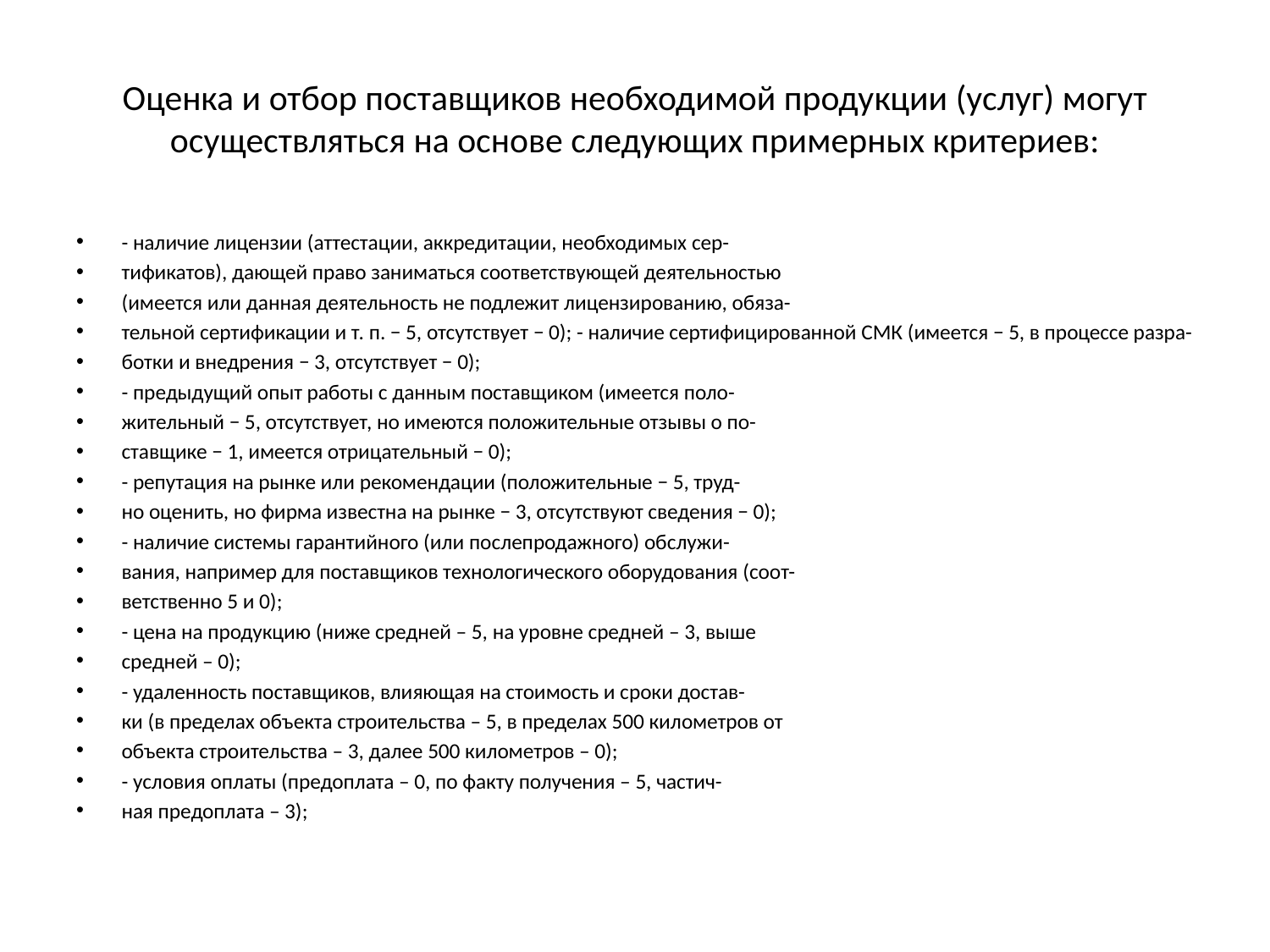

# Оценка и отбор поставщиков необходимой продукции (услуг) могут осуществляться на основе следующих примерных критериев:
- наличие лицензии (аттестации, аккредитации, необходимых сер-
тификатов), дающей право заниматься соответствующей деятельностью
(имеется или данная деятельность не подлежит лицензированию, обяза-
тельной сертификации и т. п. − 5, отсутствует − 0); - наличие сертифицированной СМК (имеется − 5, в процессе разра-
ботки и внедрения − 3, отсутствует − 0);
- предыдущий опыт работы с данным поставщиком (имеется поло-
жительный − 5, отсутствует, но имеются положительные отзывы о по-
ставщике − 1, имеется отрицательный − 0);
- репутация на рынке или рекомендации (положительные − 5, труд-
но оценить, но фирма известна на рынке − 3, отсутствуют сведения − 0);
- наличие системы гарантийного (или послепродажного) обслужи-
вания, например для поставщиков технологического оборудования (соот-
ветственно 5 и 0);
- цена на продукцию (ниже средней – 5, на уровне средней – 3, выше
средней – 0);
- удаленность поставщиков, влияющая на стоимость и сроки достав-
ки (в пределах объекта строительства – 5, в пределах 500 километров от
объекта строительства – 3, далее 500 километров – 0);
- условия оплаты (предоплата – 0, по факту получения – 5, частич-
ная предоплата – 3);